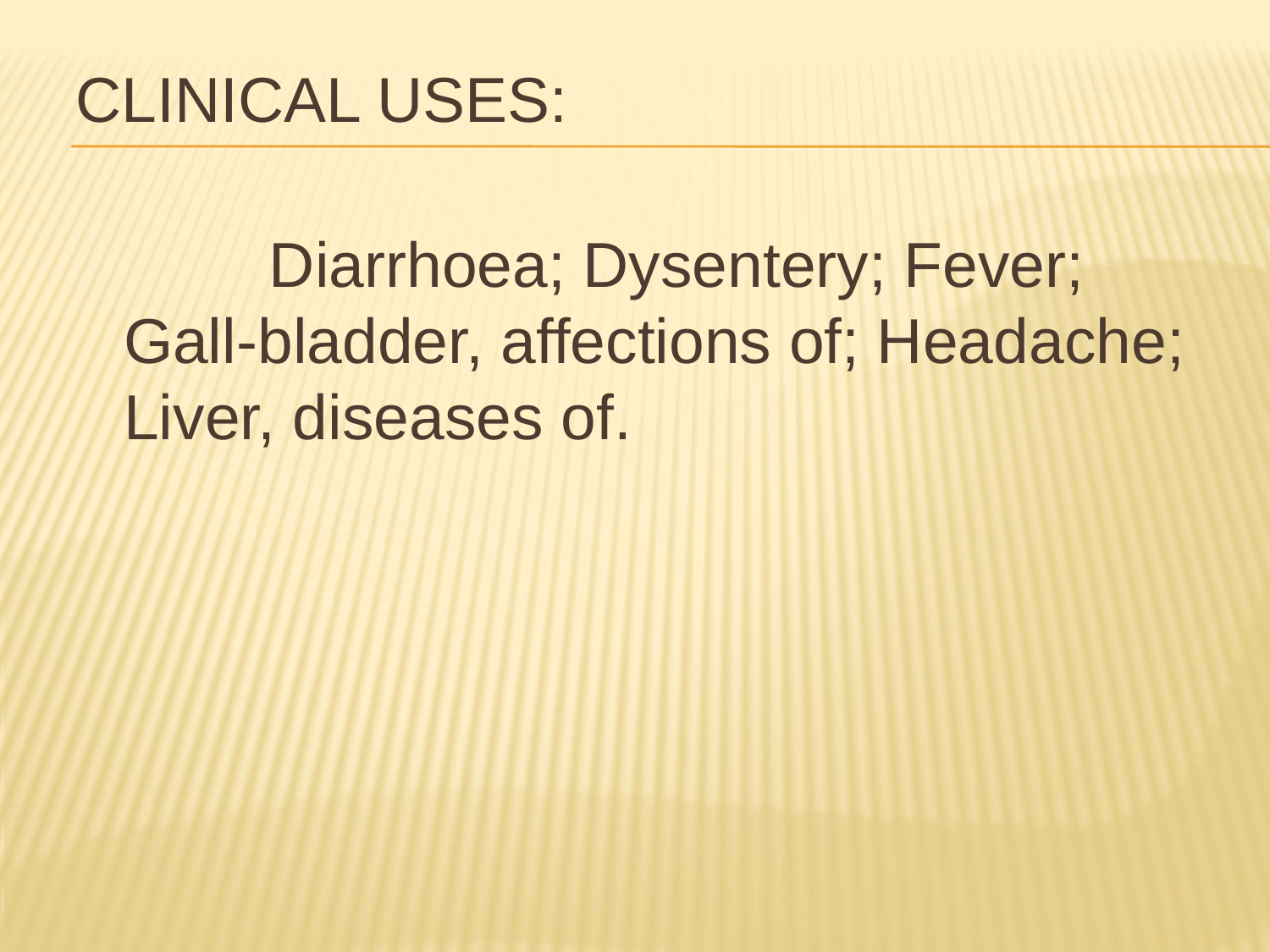

CLINICAL USES:
           Diarrhoea; Dysentery; Fever; Gall-bladder, affections of; Headache; Liver, diseases of.